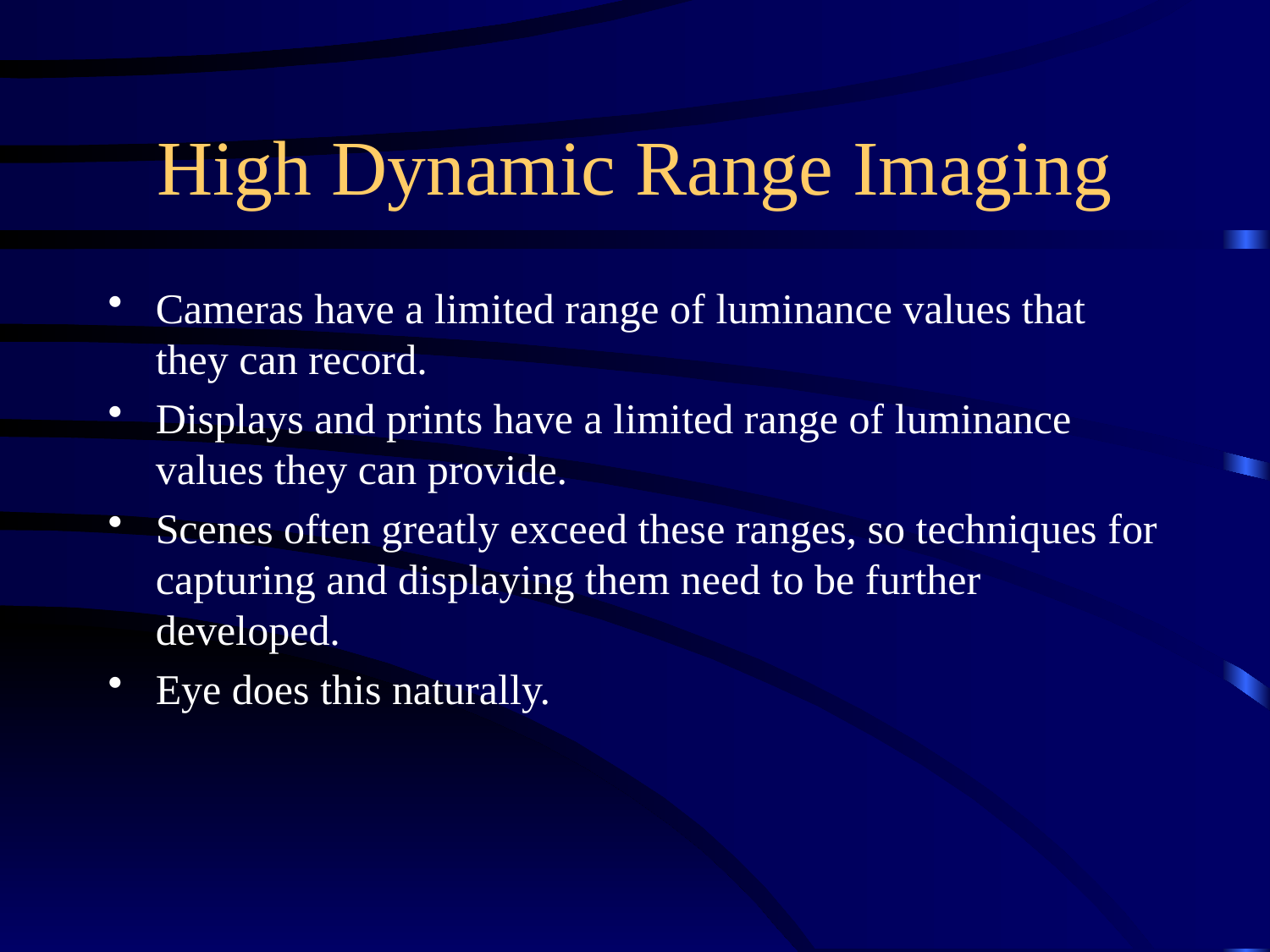

# High Dynamic Range Imaging
Cameras have a limited range of luminance values that they can record.
Displays and prints have a limited range of luminance values they can provide.
Scenes often greatly exceed these ranges, so techniques for capturing and displaying them need to be further developed.
Eye does this naturally.